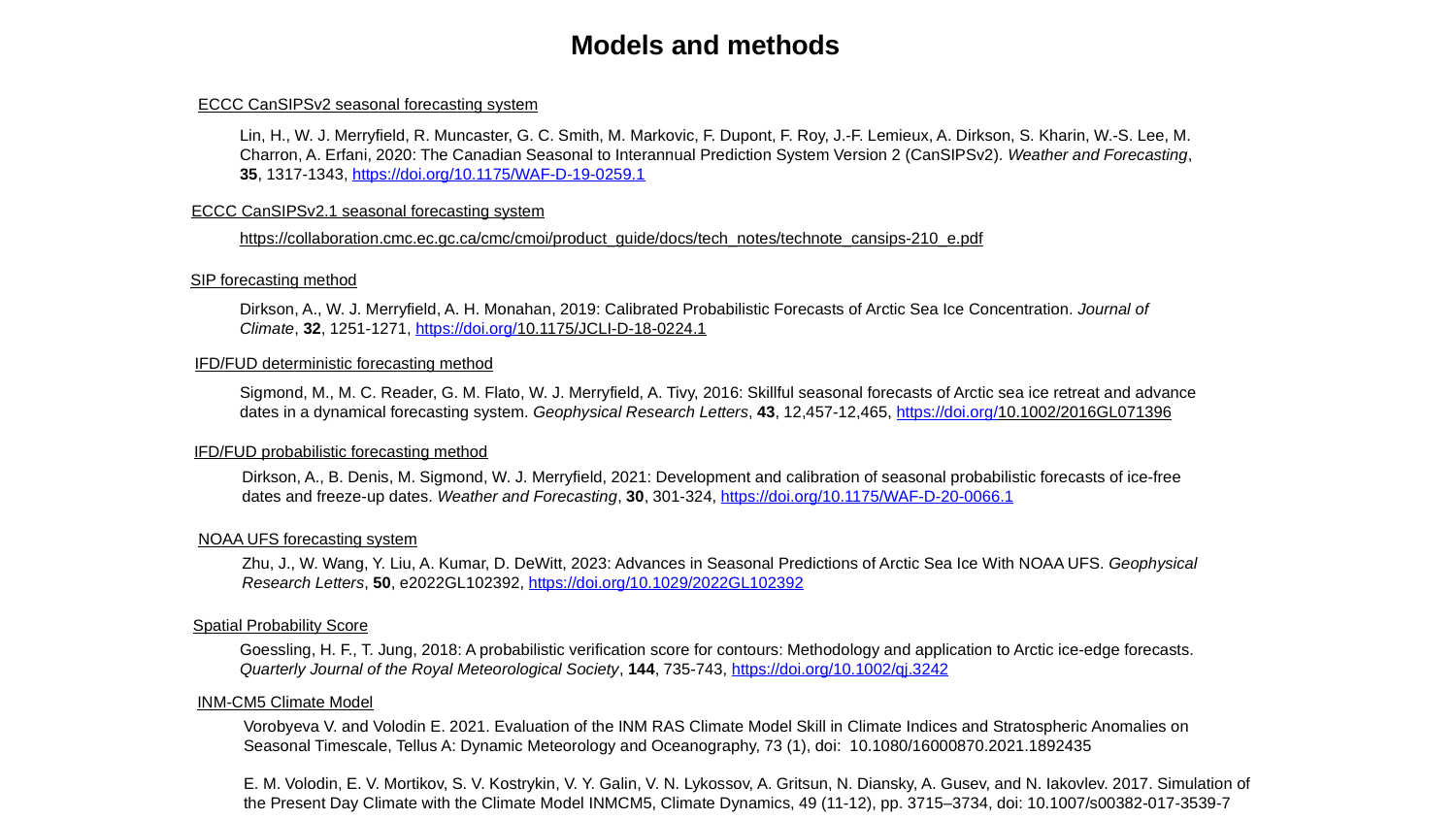

Models and methods
ECCC CanSIPSv2 seasonal forecasting system
Lin, H., W. J. Merryfield, R. Muncaster, G. C. Smith, M. Markovic, F. Dupont, F. Roy, J.-F. Lemieux, A. Dirkson, S. Kharin, W.-S. Lee, M. Charron, A. Erfani, 2020: The Canadian Seasonal to Interannual Prediction System Version 2 (CanSIPSv2). Weather and Forecasting, 35, 1317-1343, https://doi.org/10.1175/WAF-D-19-0259.1
ECCC CanSIPSv2.1 seasonal forecasting system
https://collaboration.cmc.ec.gc.ca/cmc/cmoi/product_guide/docs/tech_notes/technote_cansips-210_e.pdf
SIP forecasting method
Dirkson, A., W. J. Merryfield, A. H. Monahan, 2019: Calibrated Probabilistic Forecasts of Arctic Sea Ice Concentration. Journal of Climate, 32, 1251-1271, https://doi.org/10.1175/JCLI-D-18-0224.1
IFD/FUD deterministic forecasting method
Sigmond, M., M. C. Reader, G. M. Flato, W. J. Merryfield, A. Tivy, 2016: Skillful seasonal forecasts of Arctic sea ice retreat and advance dates in a dynamical forecasting system. Geophysical Research Letters, 43, 12,457-12,465, https://doi.org/10.1002/2016GL071396
IFD/FUD probabilistic forecasting method
Dirkson, A., B. Denis, M. Sigmond, W. J. Merryfield, 2021: Development and calibration of seasonal probabilistic forecasts of ice-free dates and freeze-up dates. Weather and Forecasting, 30, 301-324, https://doi.org/10.1175/WAF-D-20-0066.1
NOAA UFS forecasting system
Zhu, J., W. Wang, Y. Liu, A. Kumar, D. DeWitt, 2023: Advances in Seasonal Predictions of Arctic Sea Ice With NOAA UFS. Geophysical Research Letters, 50, e2022GL102392, https://doi.org/10.1029/2022GL102392
Spatial Probability Score
Goessling, H. F., T. Jung, 2018: A probabilistic verification score for contours: Methodology and application to Arctic ice-edge forecasts. Quarterly Journal of the Royal Meteorological Society, 144, 735-743, https://doi.org/10.1002/qj.3242
INM-CM5 Climate Model
Vorobyeva V. and Volodin E. 2021. Evaluation of the INM RAS Climate Model Skill in Climate Indices and Stratospheric Anomalies on Seasonal Timescale, Tellus A: Dynamic Meteorology and Oceanography, 73 (1), doi:  10.1080/16000870.2021.1892435

E. M. Volodin, E. V. Mortikov, S. V. Kostrykin, V. Y. Galin, V. N. Lykossov, A. Gritsun, N. Diansky, A. Gusev, and N. Iakovlev. 2017. Simulation of the Present Day Climate with the Climate Model INMCM5, Climate Dynamics, 49 (11-12), pp. 3715–3734, doi: 10.1007/s00382-017-3539-7